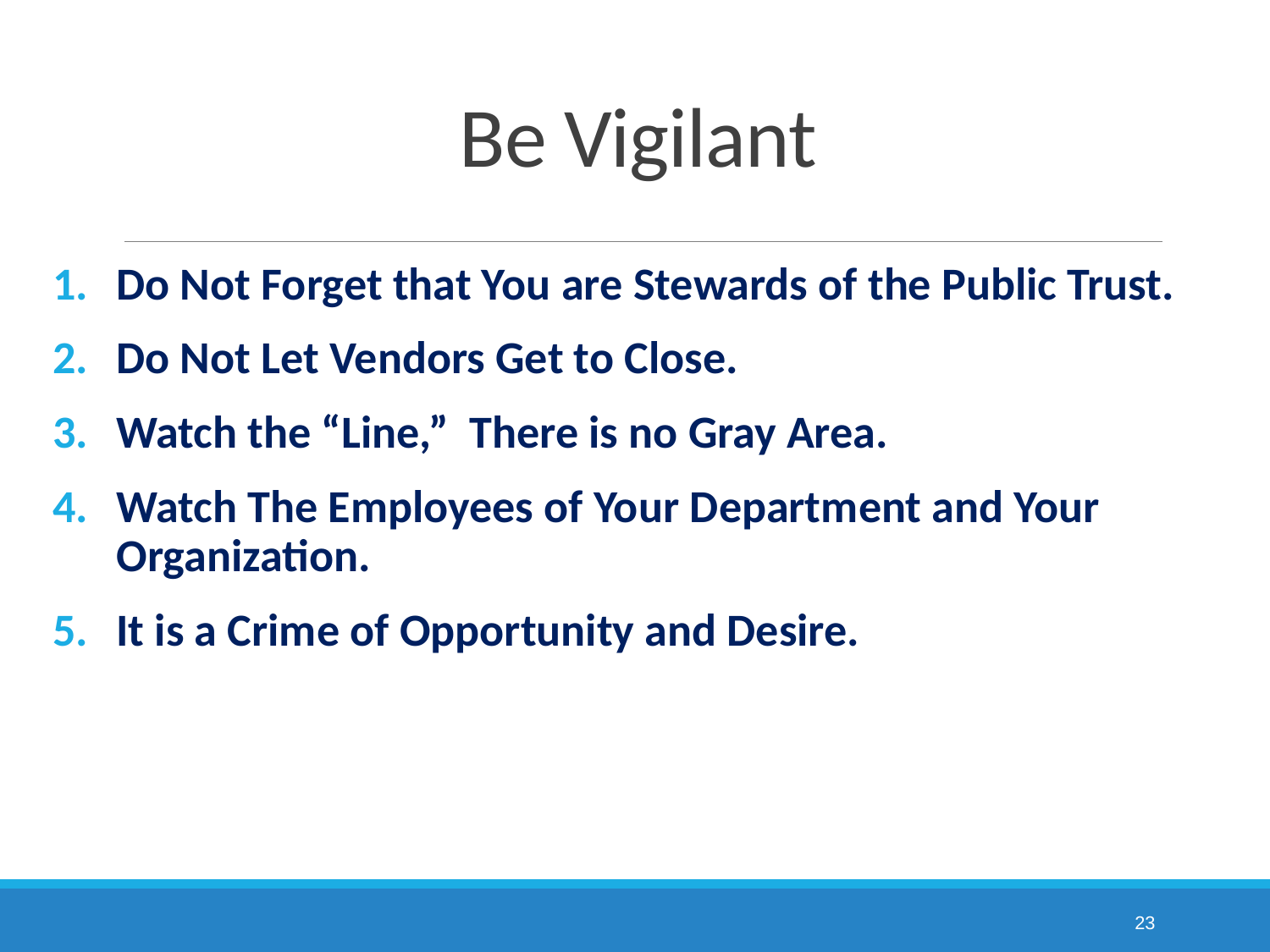

# Be Vigilant
Do Not Forget that You are Stewards of the Public Trust.
Do Not Let Vendors Get to Close.
Watch the “Line,”  There is no Gray Area.
Watch The Employees of Your Department and Your Organization.
It is a Crime of Opportunity and Desire.
23